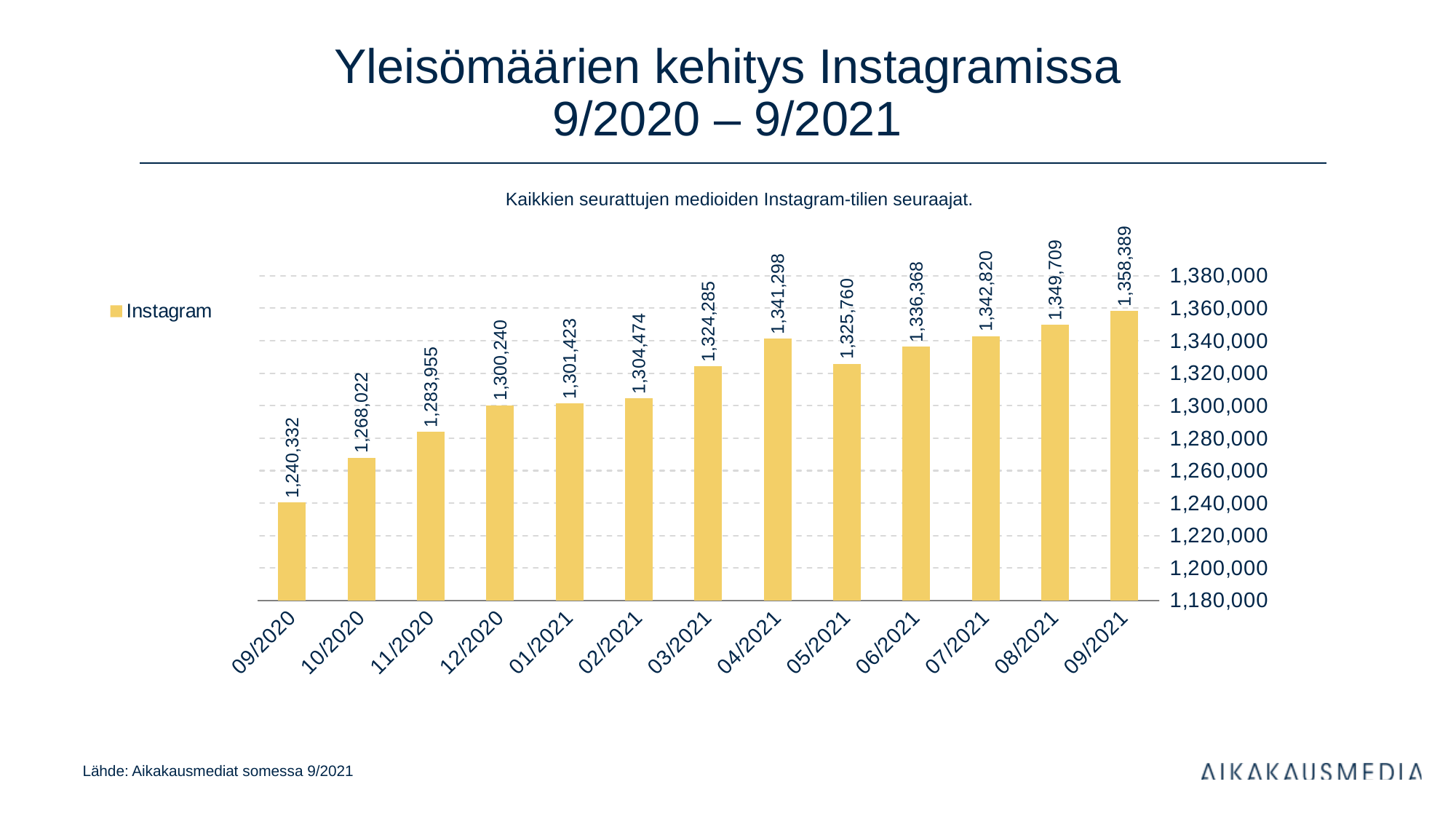

# Yleisömäärien kehitys Instagramissa 9/2020 – 9/2021
Kaikkien seurattujen medioiden Instagram-tilien seuraajat.

### Chart

| Category | Instagram |
|---|---|
| 44075 | 1240332.0 |
| 44105 | 1268022.0 |
| 44136 | 1283955.0 |
| 44166 | 1300240.0 |
| 44197 | 1301423.0 |
| 44228 | 1304474.0 |
| 44256 | 1324285.0 |
| 44287 | 1341298.0 |
| 44317 | 1325760.0 |
| 44348 | 1336368.0 |
| 44378 | 1342820.0 |
| 44409 | 1349709.0 |
| 44440 | 1358389.0 |